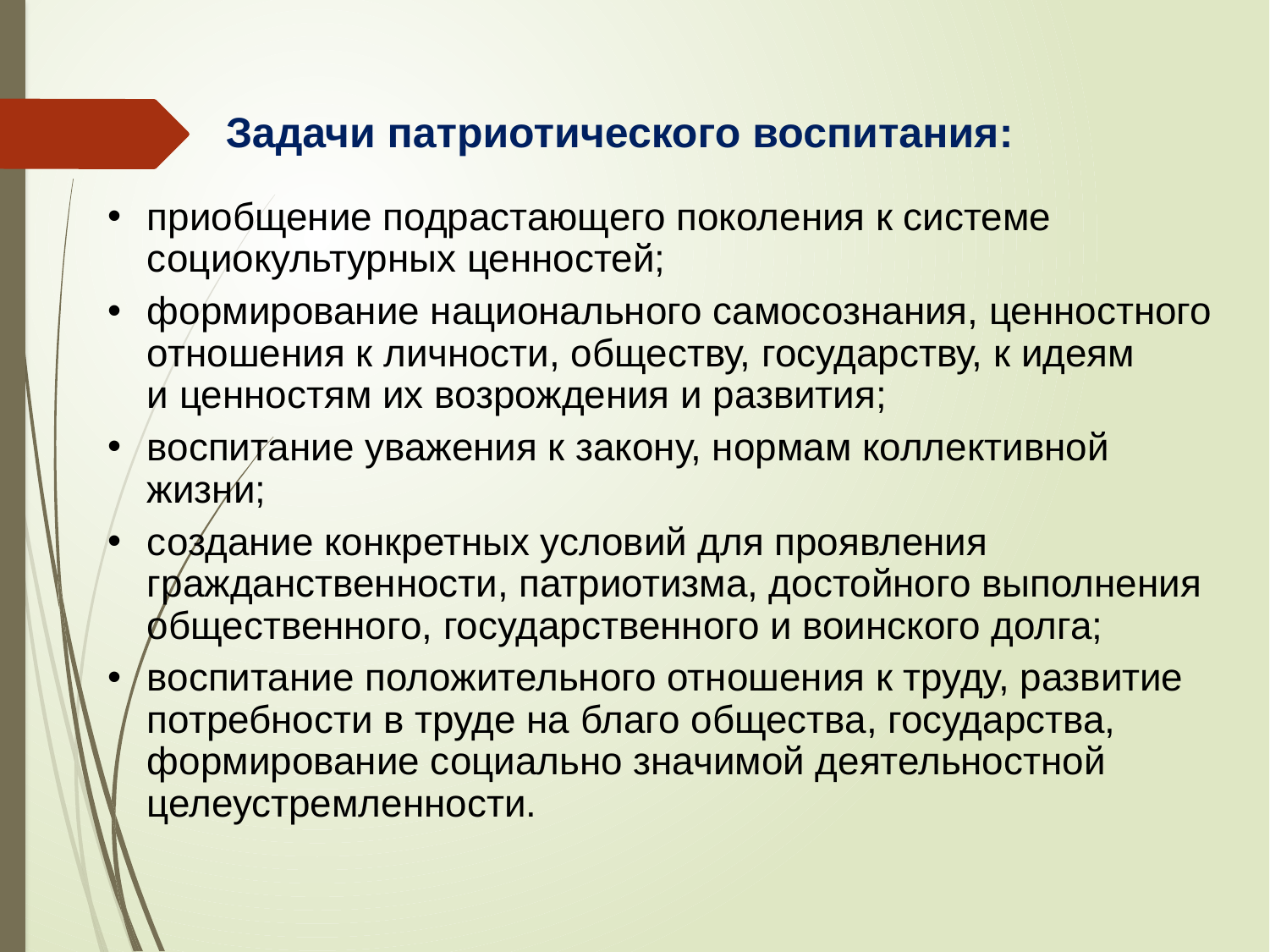

Задачи патриотического воспитания:
приобщение подрастающего поколения к системе социокультурных ценностей;
формирование национального самосознания, ценностного отношения к личности, обществу, государству, к идеям
и ценностям их возрождения и развития;
воспитание уважения к закону, нормам коллективной жизни;
создание конкретных условий для проявления гражданственности, патриотизма, достойного выполнения общественного, государственного и воинского долга;
воспитание положительного отношения к труду, развитие потребности в труде на благо общества, государства, формирование социально значимой деятельностной целеустремленности.